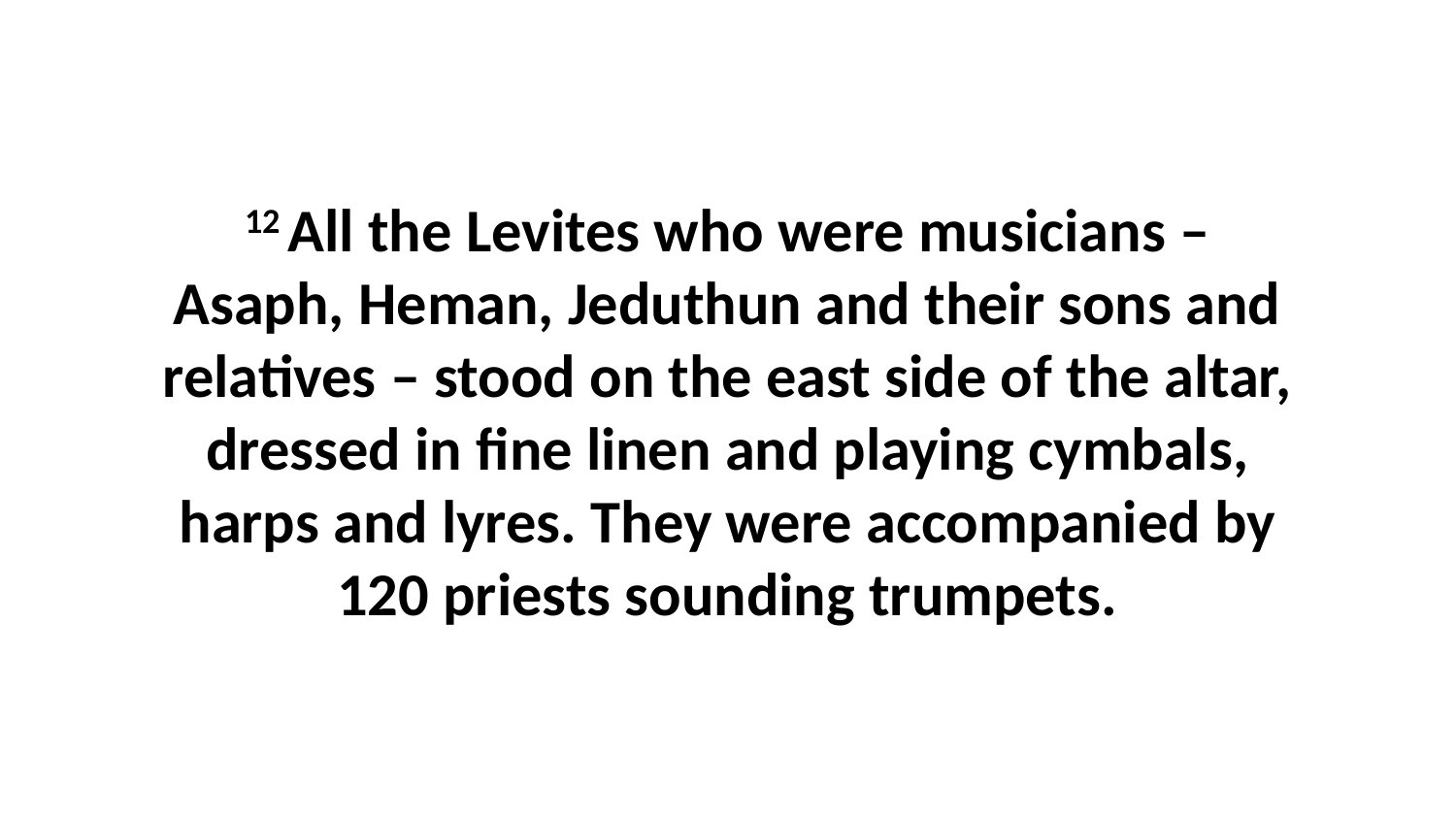

12 All the Levites who were musicians – Asaph, Heman, Jeduthun and their sons and relatives – stood on the east side of the altar, dressed in fine linen and playing cymbals, harps and lyres. They were accompanied by 120 priests sounding trumpets.